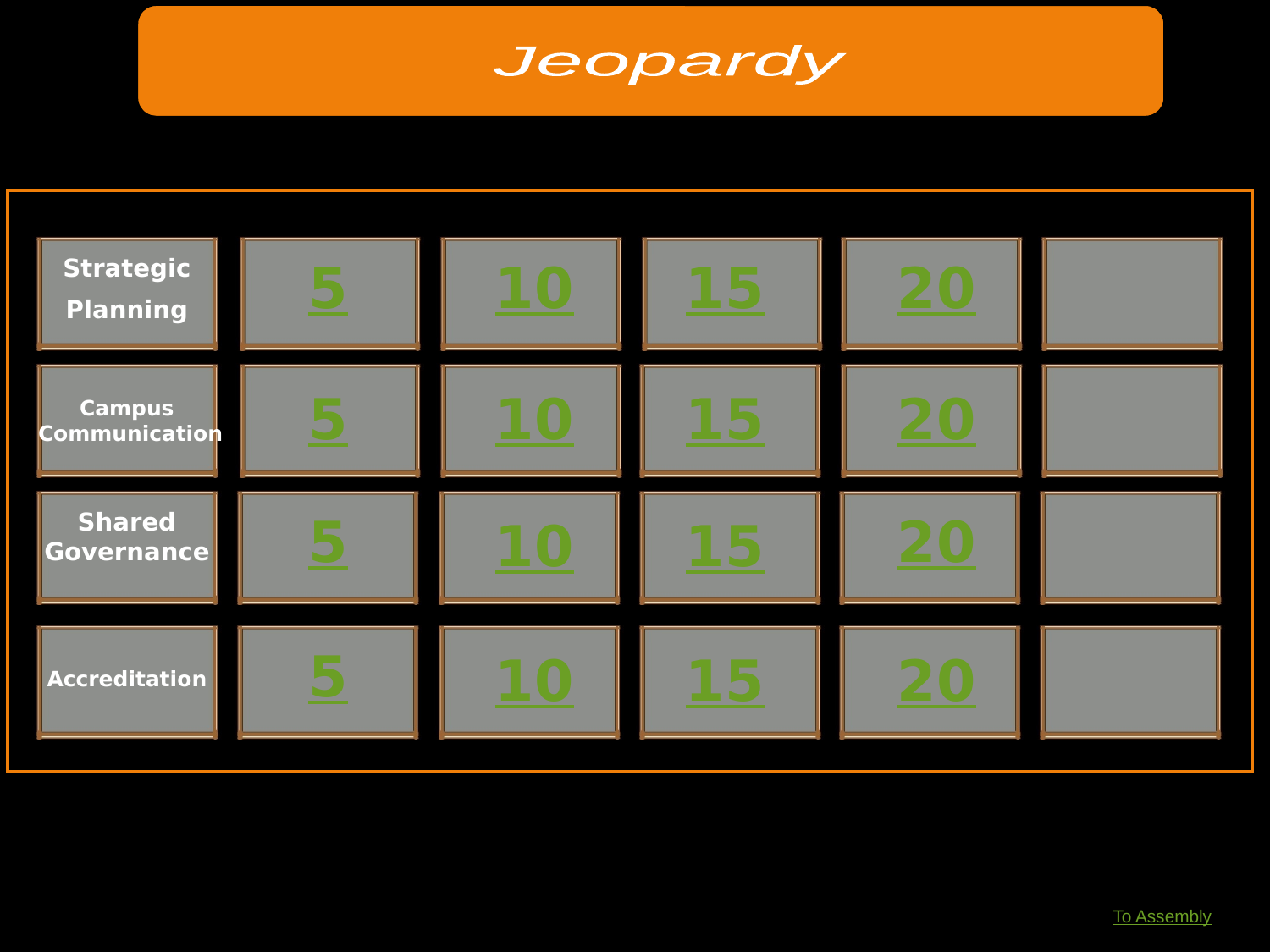

Jeopardy

Accreditation

Strategic
Planning
5
10
15
20
Campus
 Communication

5
10
15
20

Shared Governance
5
20
10
15

5
10
15
20
Accreditation
To Assembly